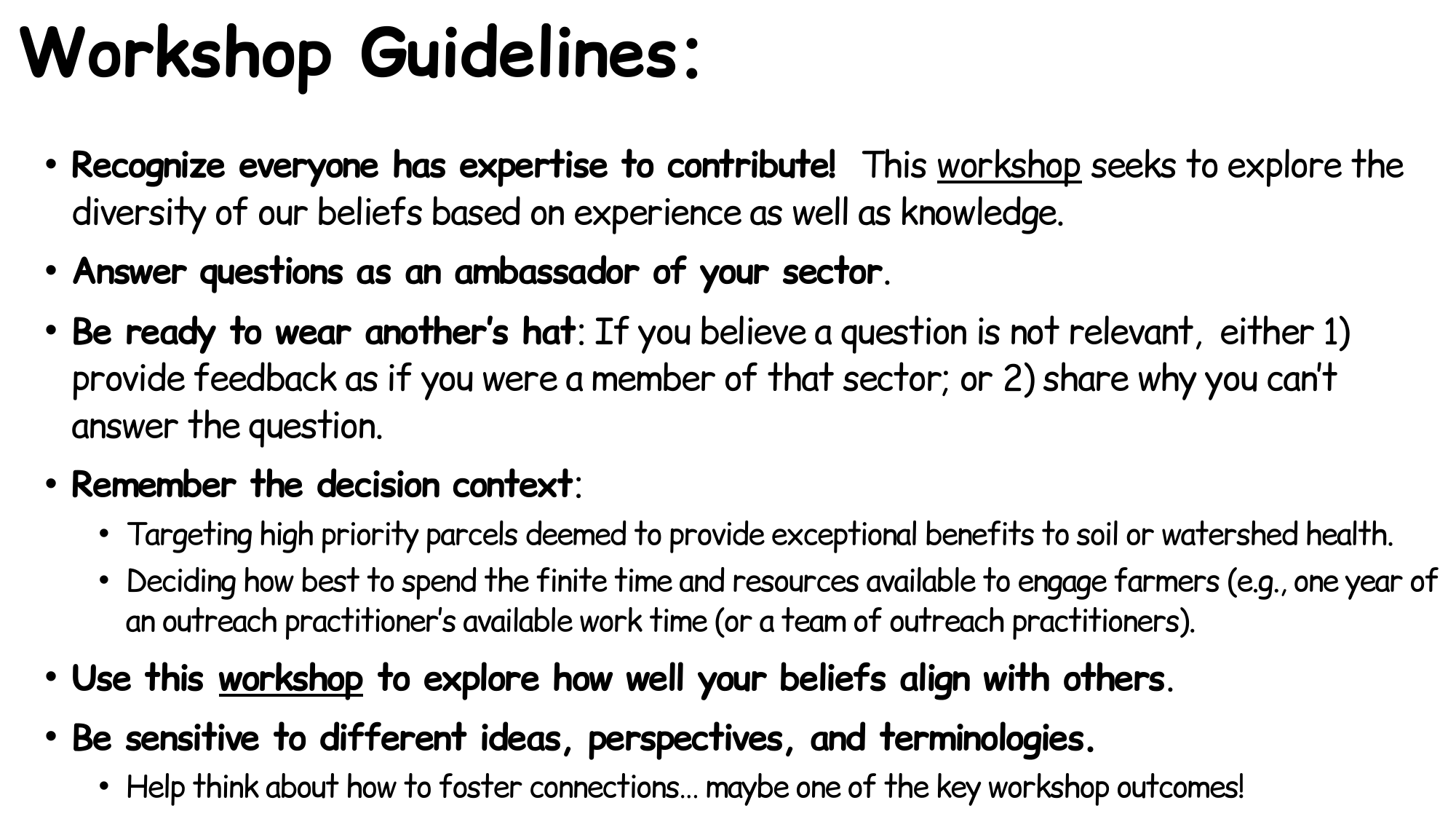

# Workshop Guidelines:
Recognize everyone has expertise to contribute!  This workshop seeks to explore the diversity of our beliefs based on experience as well as knowledge.
Answer questions as an ambassador of your sector.
Be ready to wear another’s hat: If you believe a question is not relevant,  either 1) provide feedback as if you were a member of that sector; or 2) share why you can’t answer the question.
Remember the decision context:
Targeting high priority parcels deemed to provide exceptional benefits to soil or watershed health.
Deciding how best to spend the finite time and resources available to engage farmers (e.g., one year of an outreach practitioner’s available work time (or a team of outreach practitioners).
Use this workshop to explore how well your beliefs align with others.
Be sensitive to different ideas, perspectives, and terminologies.
Help think about how to foster connections… maybe one of the key workshop outcomes!